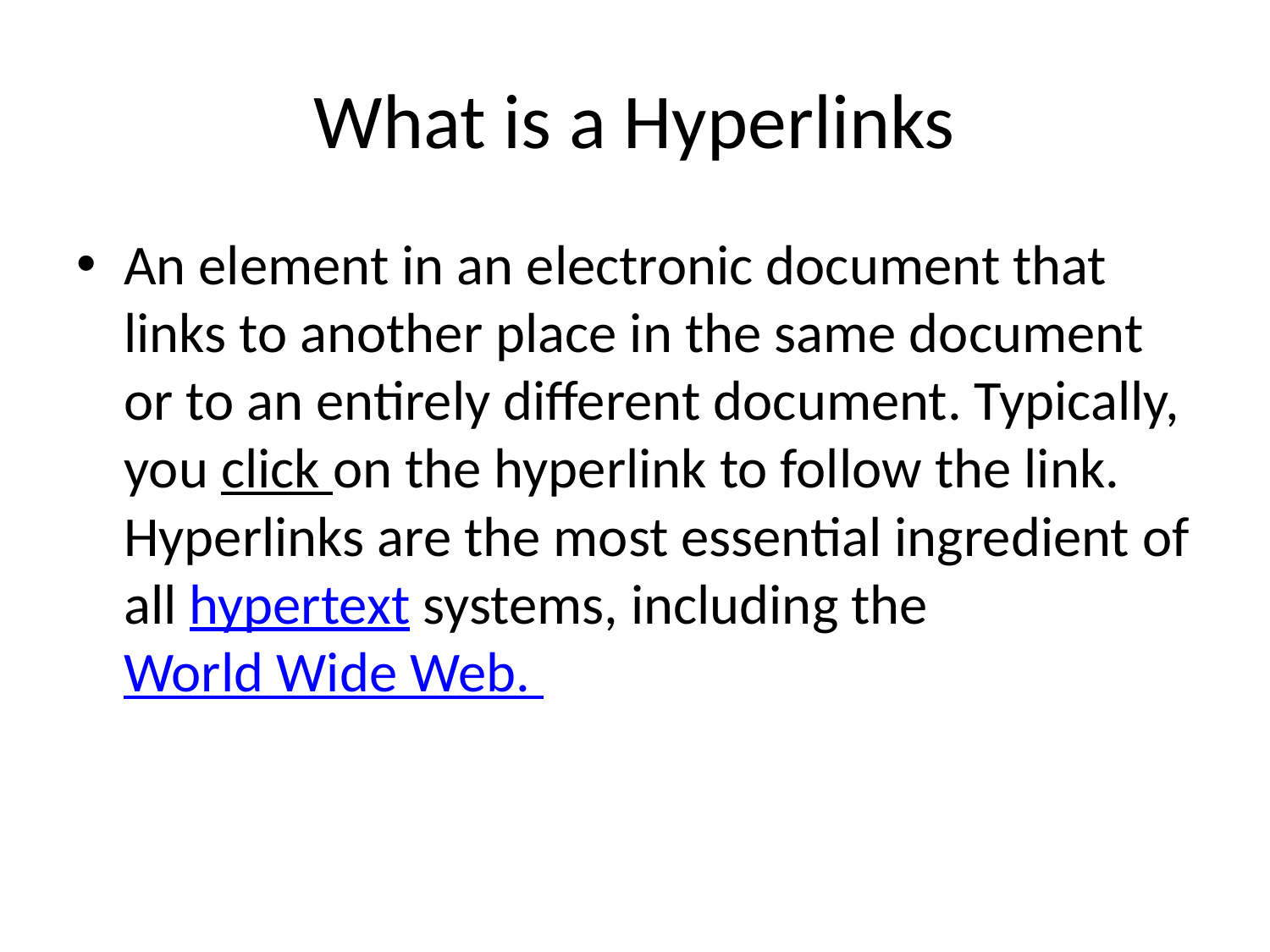

# What is a Hyperlinks
An element in an electronic document that links to another place in the same document or to an entirely different document. Typically, you click on the hyperlink to follow the link. Hyperlinks are the most essential ingredient of all hypertext systems, including the World Wide Web.